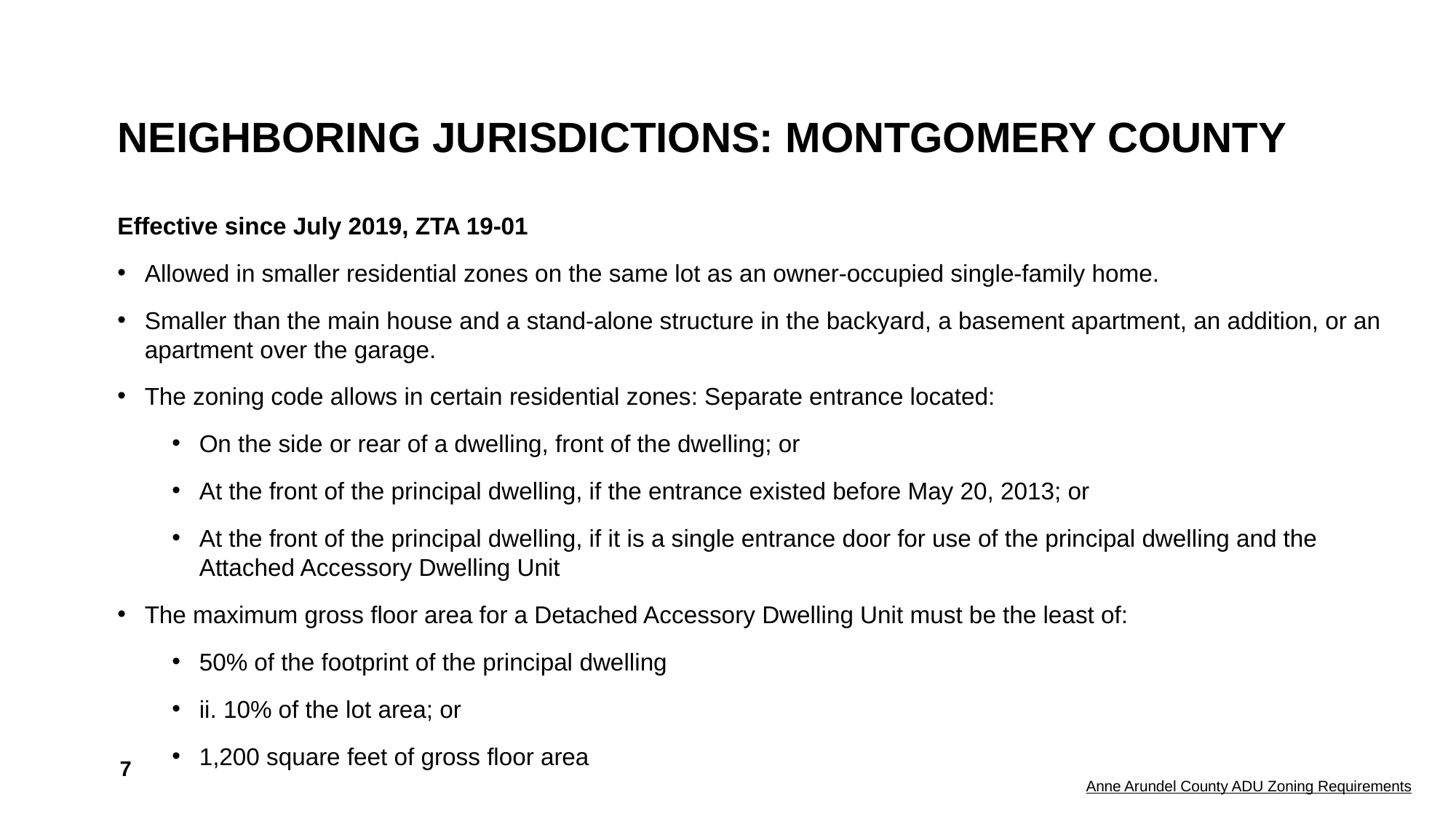

# Neighboring jurisdictions: Montgomery county
Effective since July 2019, ZTA 19-01
Allowed in smaller residential zones on the same lot as an owner-occupied single-family home.
Smaller than the main house and a stand-alone structure in the backyard, a basement apartment, an addition, or an apartment over the garage.
The zoning code allows in certain residential zones: Separate entrance located:
On the side or rear of a dwelling, front of the dwelling; or
At the front of the principal dwelling, if the entrance existed before May 20, 2013; or
At the front of the principal dwelling, if it is a single entrance door for use of the principal dwelling and the Attached Accessory Dwelling Unit
The maximum gross floor area for a Detached Accessory Dwelling Unit must be the least of:
50% of the footprint of the principal dwelling
ii. 10% of the lot area; or
1,200 square feet of gross floor area
7
Anne Arundel County ADU Zoning Requirements